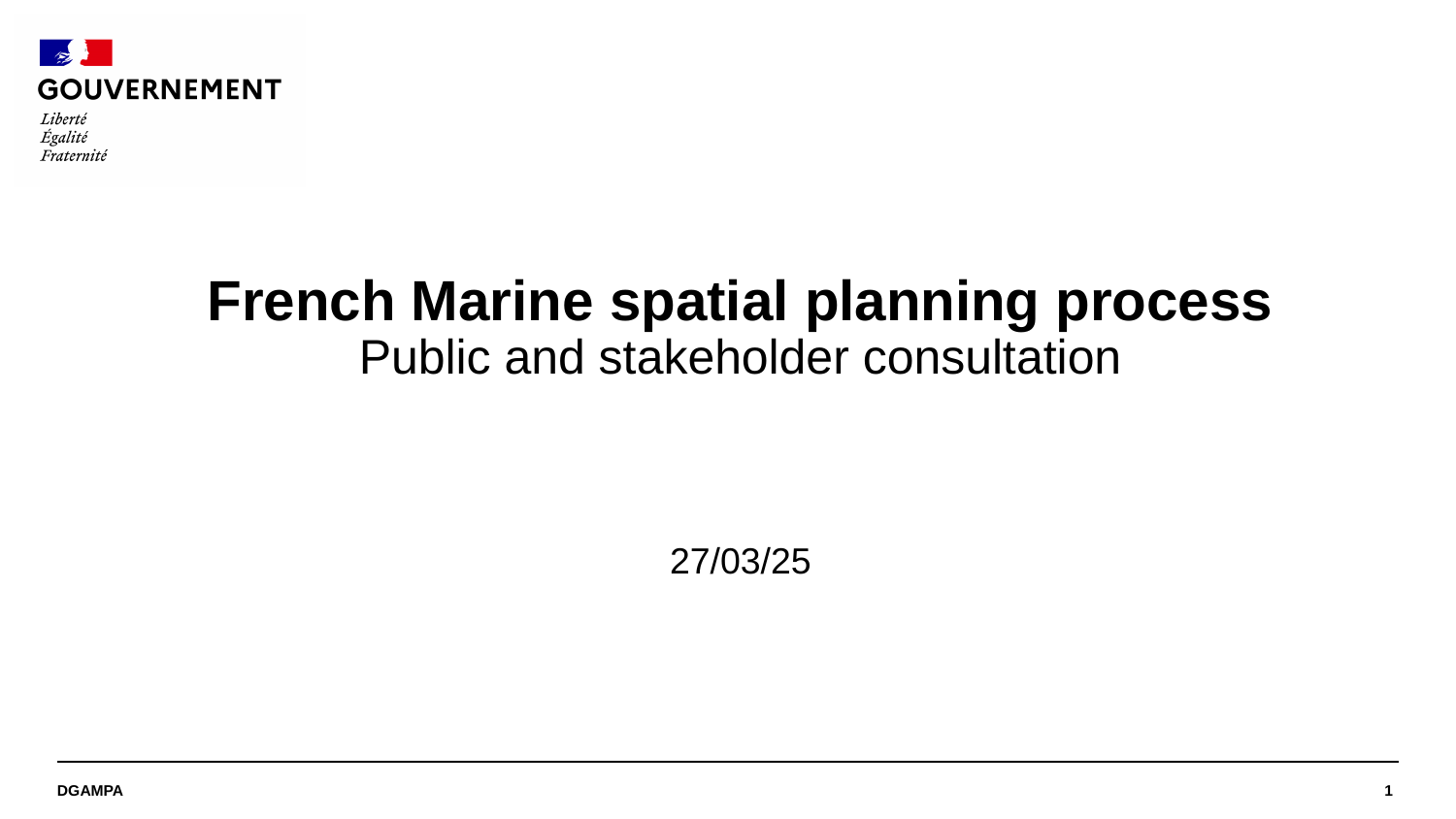

#
French Marine spatial planning process
Public and stakeholder consultation

27/03/25
DGAMPA
1